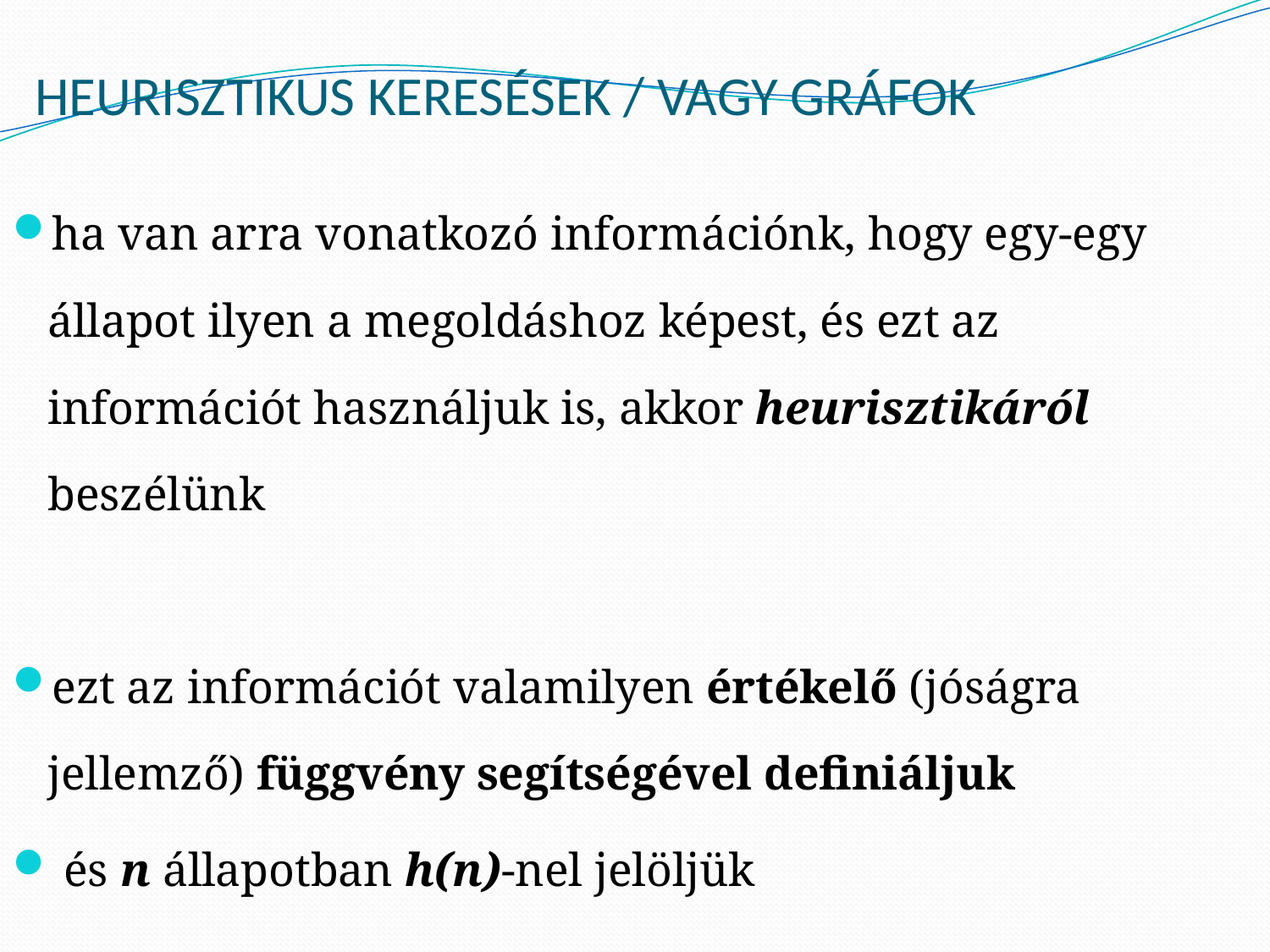

# HEURISZTIKUS KERESÉSEK / VAGY GRÁFOK
ha van arra vonatkozó információnk, hogy egy-egy állapot ilyen a megoldáshoz képest, és ezt az információt használjuk is, akkor heurisztikáról beszélünk

ezt az információt valamilyen értékelő (jóságra jellemző) függvény segítségével definiáljuk
 és n állapotban h(n)-nel jelöljük